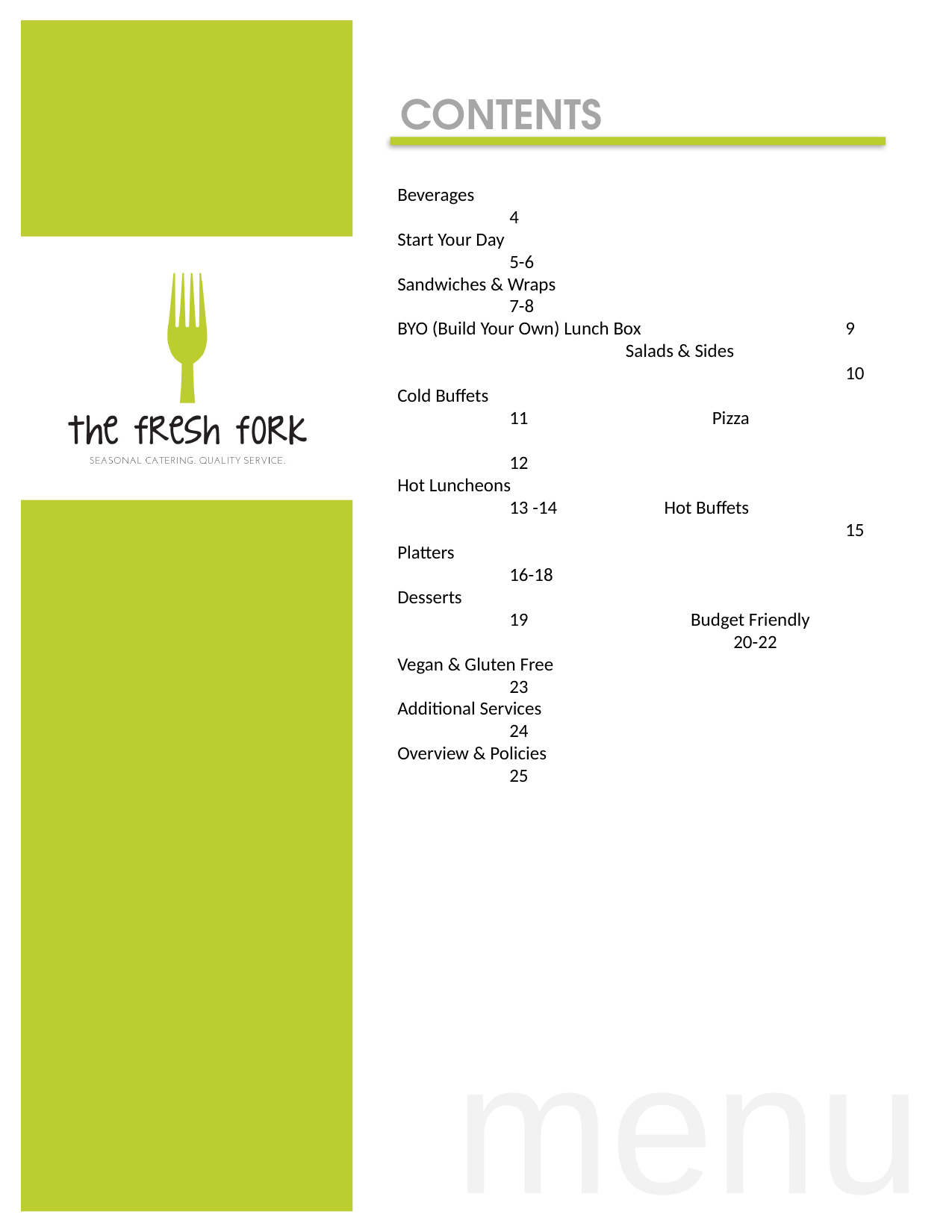

Contents

Beverages					4
Start Your Day					5-6
Sandwiches & Wraps				7-8
BYO (Build Your Own) Lunch Box		9		 Salads & Sides					10
Cold Buffets					11                                           Pizza						12
Hot Luncheons				13 -14                         Hot Buffets					15
Platters					16-18
Desserts					19                                      Budget Friendly				20-22
Vegan & Gluten Free				23
Additional Services				24
Overview & Policies				25
menu